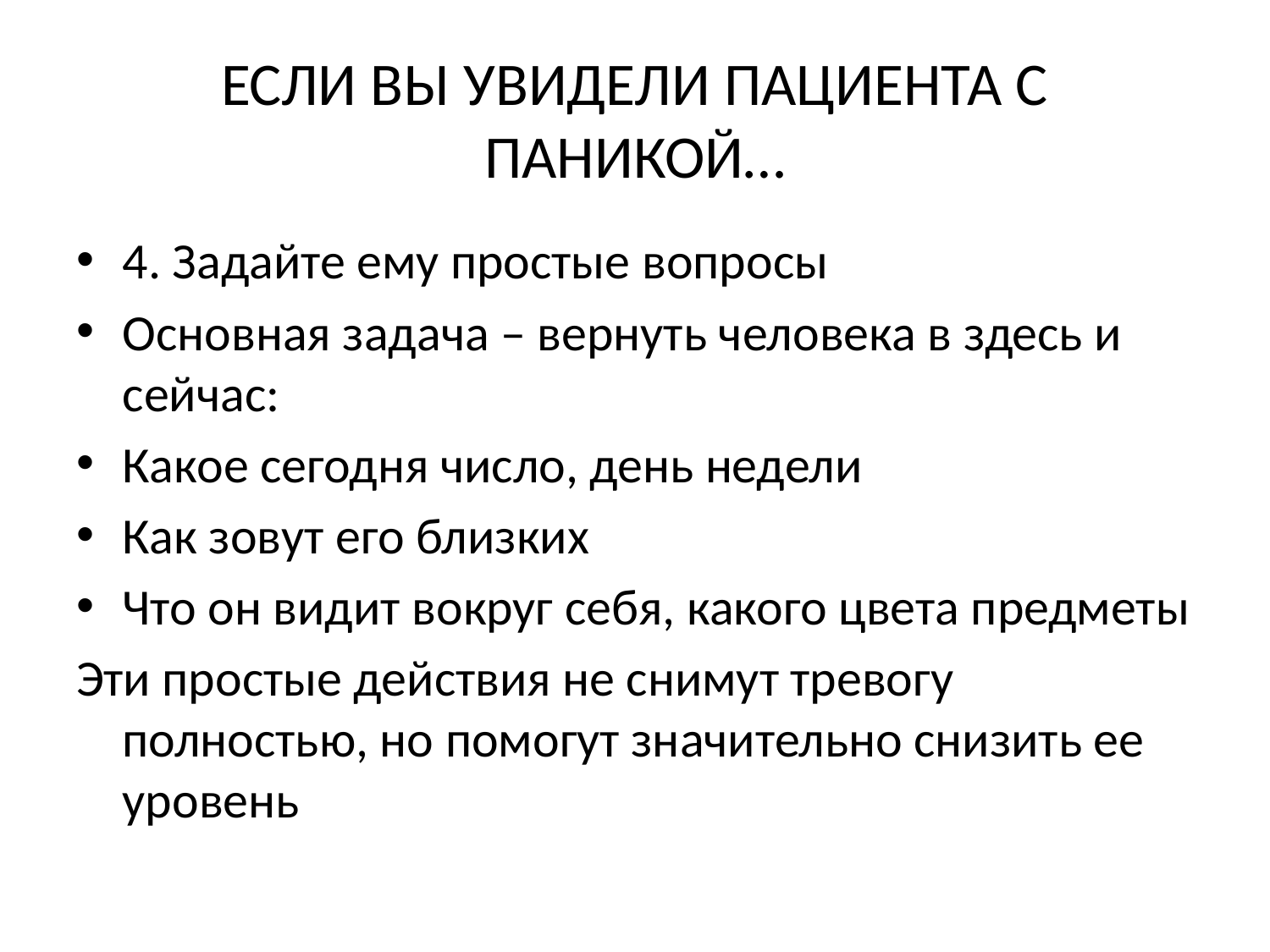

# ЕСЛИ ВЫ УВИДЕЛИ ПАЦИЕНТА С ПАНИКОЙ…
4. Задайте ему простые вопросы
Основная задача – вернуть человека в здесь и сейчас:
Какое сегодня число, день недели
Как зовут его близких
Что он видит вокруг себя, какого цвета предметы
Эти простые действия не снимут тревогу полностью, но помогут значительно снизить ее уровень